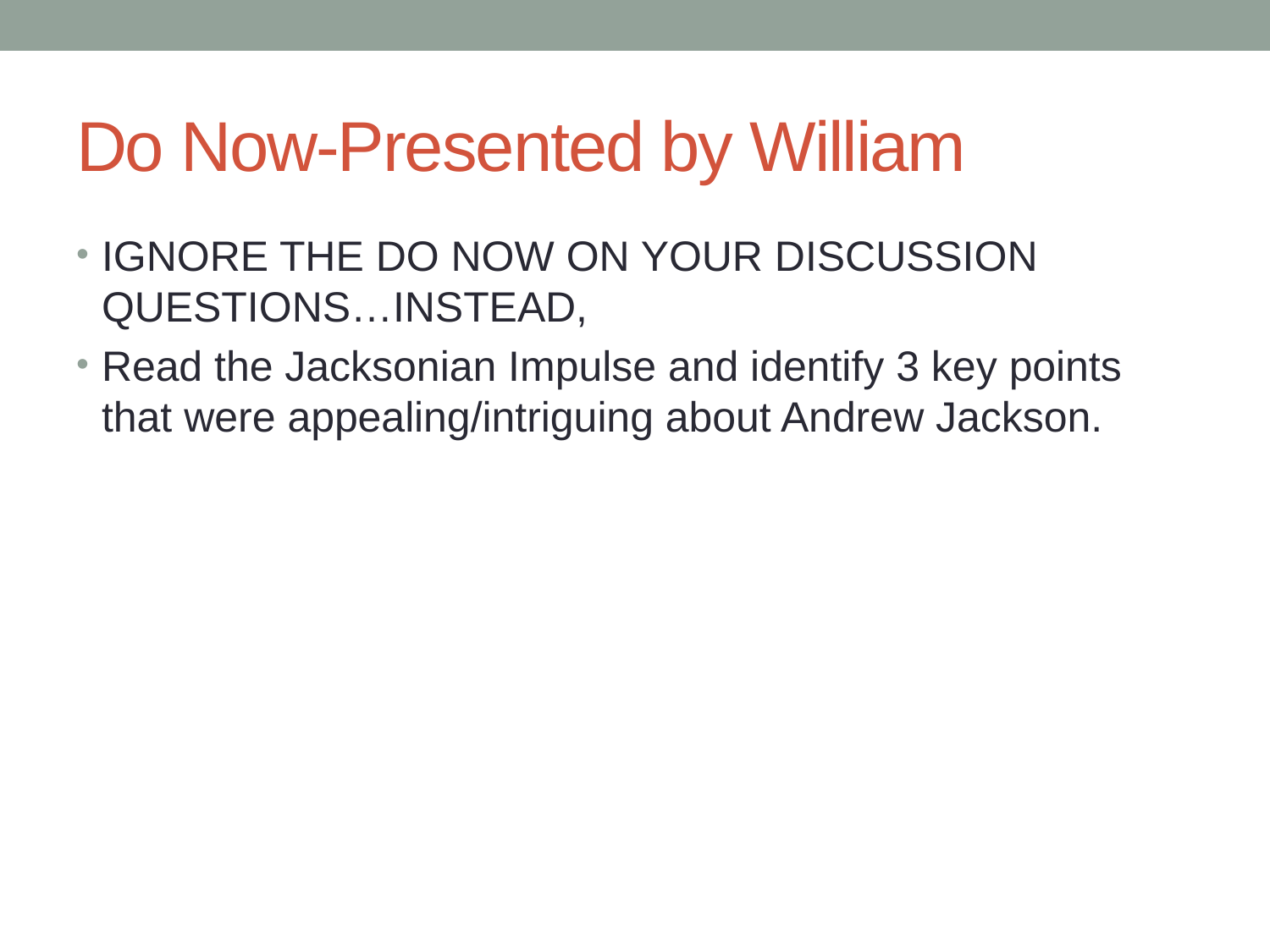

# Do Now-Presented by William
IGNORE THE DO NOW ON YOUR DISCUSSION QUESTIONS…INSTEAD,
Read the Jacksonian Impulse and identify 3 key points that were appealing/intriguing about Andrew Jackson.